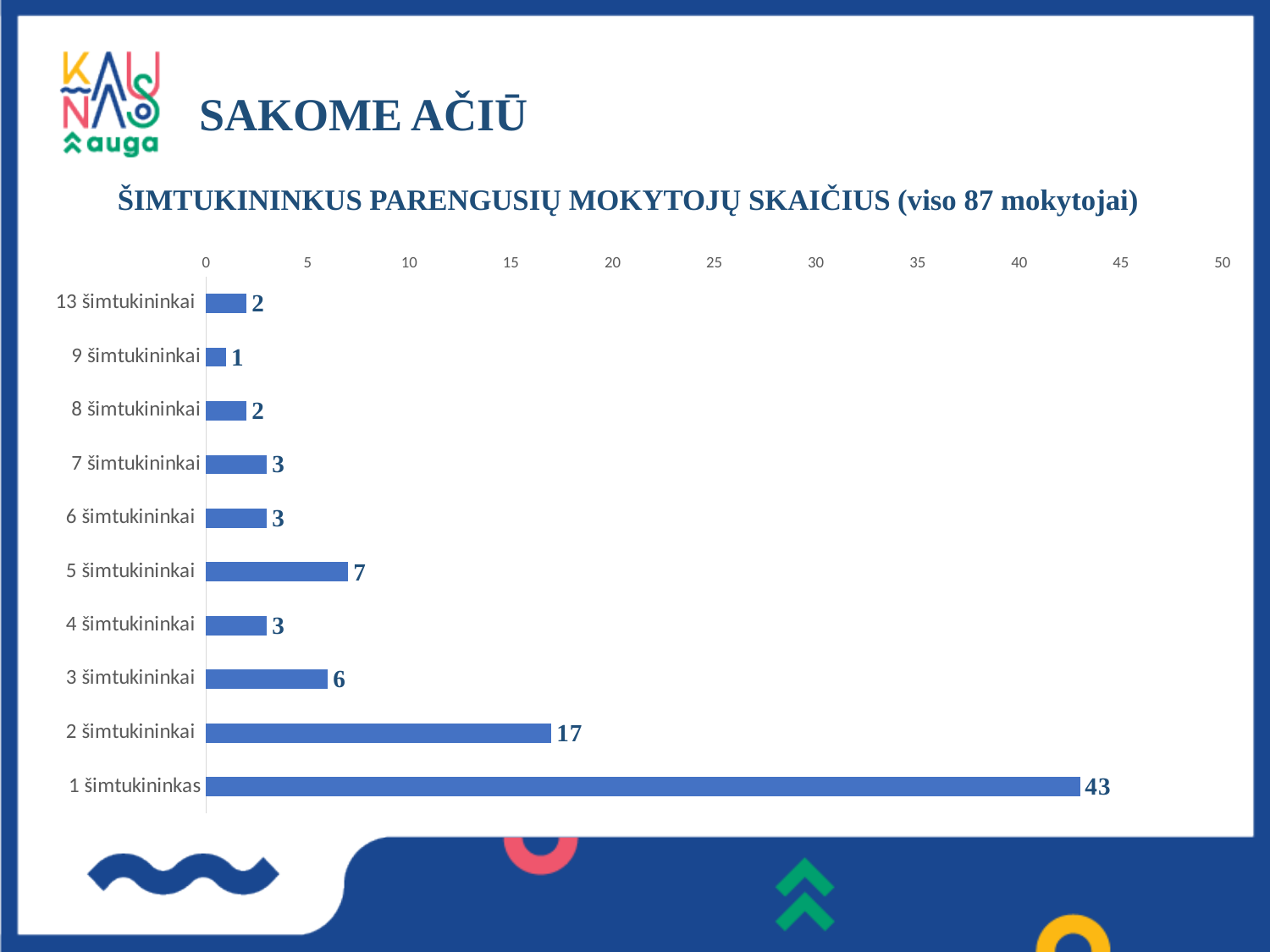

# SAKOME AČIŪ ŠIMTUKININKUS PARENGUSIŲ MOKYTOJŲ SKAIČIUS (viso 87 mokytojai)

### Chart

| Category |  |
|---|---|
| 13 šimtukininkai  | 2.0 |
| 9 šimtukininkai | 1.0 |
| 8 šimtukininkai | 2.0 |
| 7 šimtukininkai | 3.0 |
| 6 šimtukininkai  | 3.0 |
| 5 šimtukininkai  | 7.0 |
| 4 šimtukininkai  | 3.0 |
| 3 šimtukininkai  | 6.0 |
| 2 šimtukininkai  | 17.0 |
| 1 šimtukininkas | 43.0 |